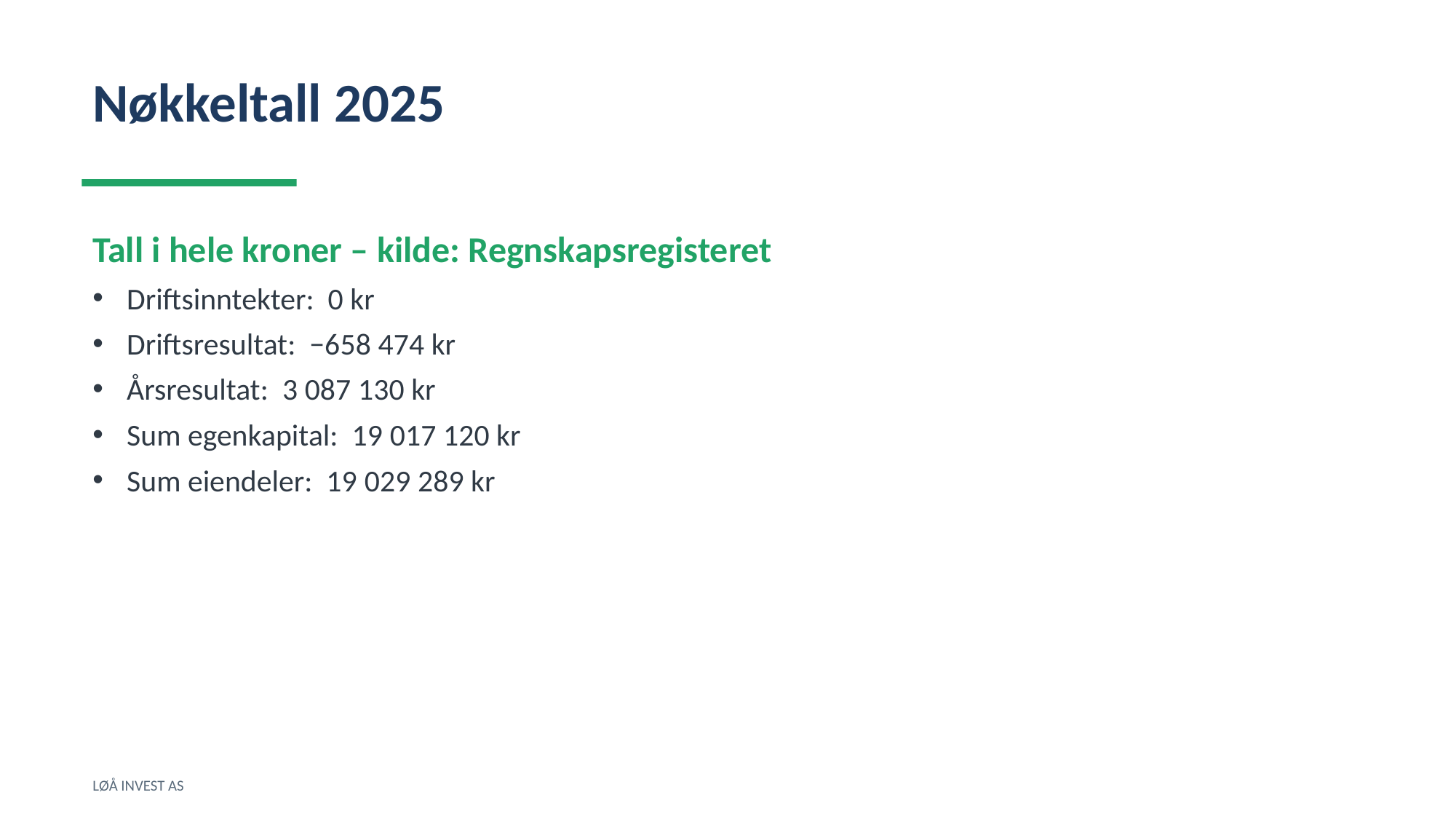

Nøkkeltall 2025

Tall i hele kroner – kilde: Regnskapsregisteret
Driftsinntekter:  0 kr
Driftsresultat:  −658 474 kr
Årsresultat:  3 087 130 kr
Sum egenkapital:  19 017 120 kr
Sum eiendeler:  19 029 289 kr
LØÅ INVEST AS